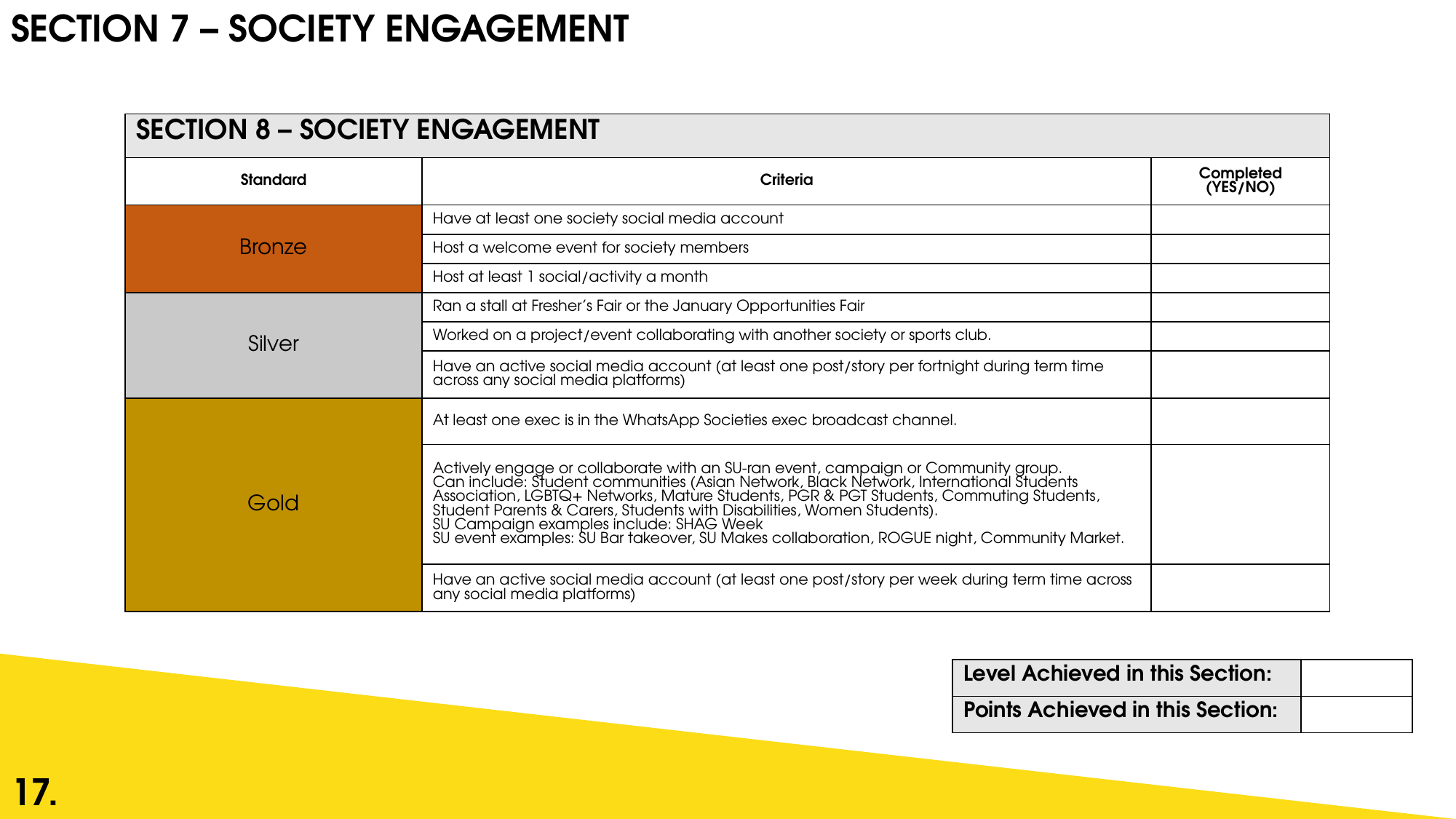

SECTION 7 – SOCIETY ENGAGEMENT
| SECTION 8 – SOCIETY ENGAGEMENT |  |  |
| --- | --- | --- |
| Standard | Criteria | Completed (YES/NO) |
| Bronze | Have at least one society social media account |  |
|  | Host a welcome event for society members |  |
|  | Host at least 1 social/activity a month |  |
| Silver | Ran a stall at Fresher’s Fair or the January Opportunities Fair |  |
|  | Worked on a project/event collaborating with another society or sports club. |  |
|  | Have an active social media account (at least one post/story per fortnight during term time across any social media platforms) |  |
| Gold | At least one exec is in the WhatsApp Societies exec broadcast channel. |  |
|  | Actively engage or collaborate with an SU-ran event, campaign or Community group. Can include: Student communities (Asian Network, Black Network, International Students Association, LGBTQ+ Networks, Mature Students, PGR & PGT Students, Commuting Students, Student Parents & Carers, Students with Disabilities, Women Students). SU Campaign examples include: SHAG Week SU event examples: SU Bar takeover, SU Makes collaboration, ROGUE night, Community Market. |  |
|  | Have an active social media account (at least one post/story per week during term time across any social media platforms) |  |

| Level Achieved in this Section: |  |
| --- | --- |
| Points Achieved in this Section: |  |
17.